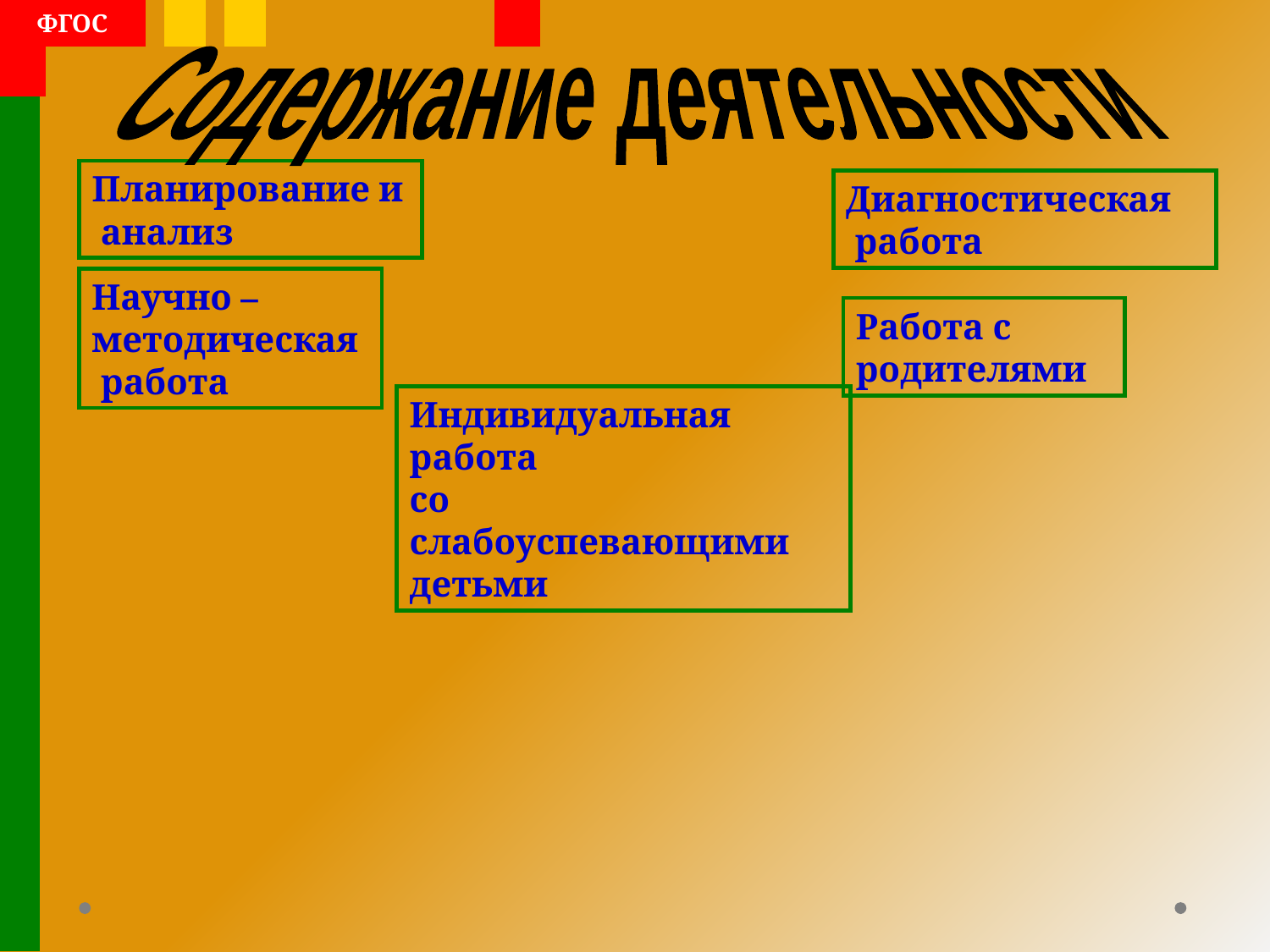

ФГОС

Содержание деятельности
Планирование и
 анализ
Диагностическая
 работа
Научно – методическая
 работа
Работа с родителями
Индивидуальная работа
со слабоуспевающими детьми